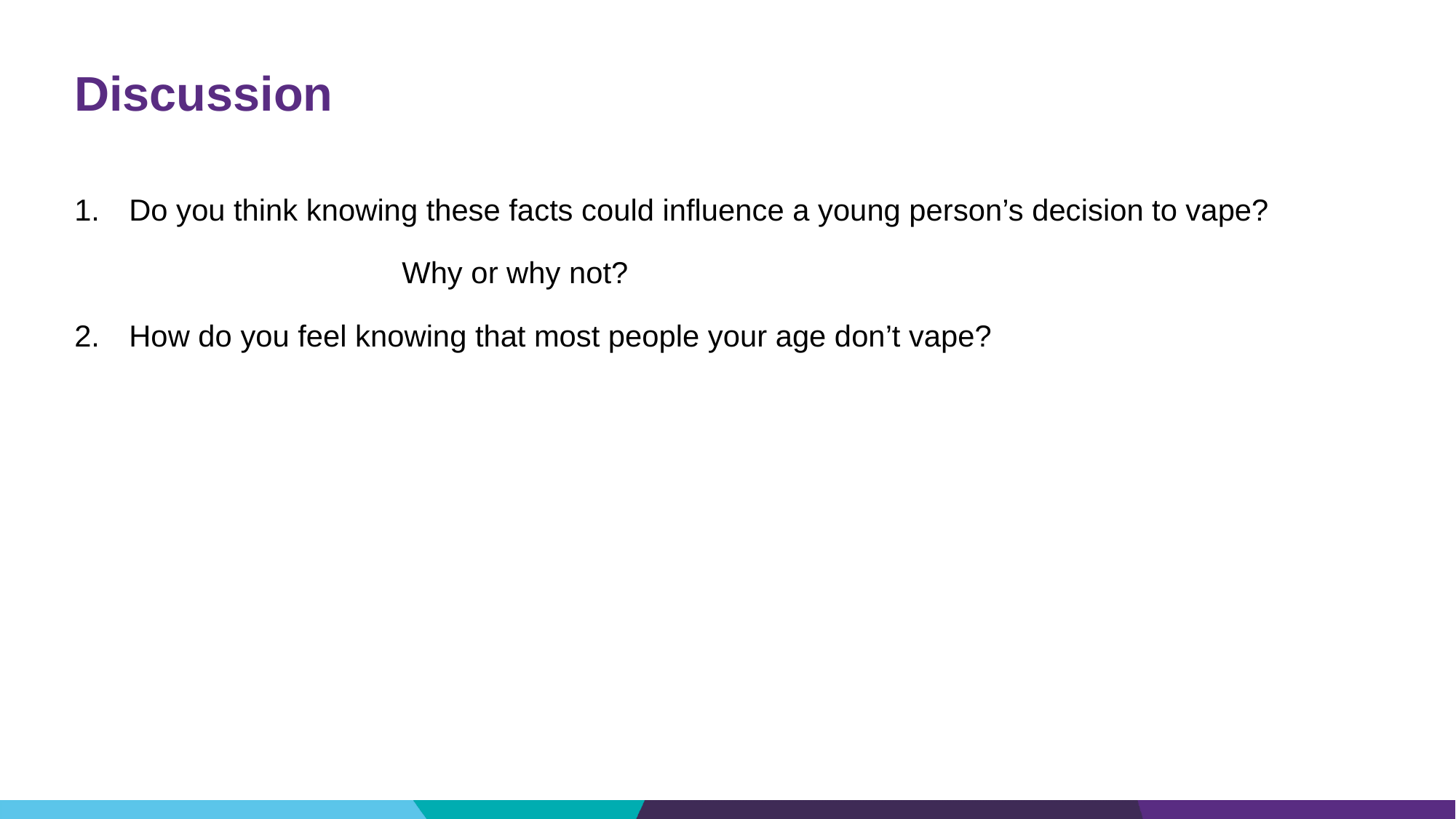

# Discussion
Do you think knowing these facts could influence a young person’s decision to vape?
			Why or why not?
How do you feel knowing that most people your age don’t vape?